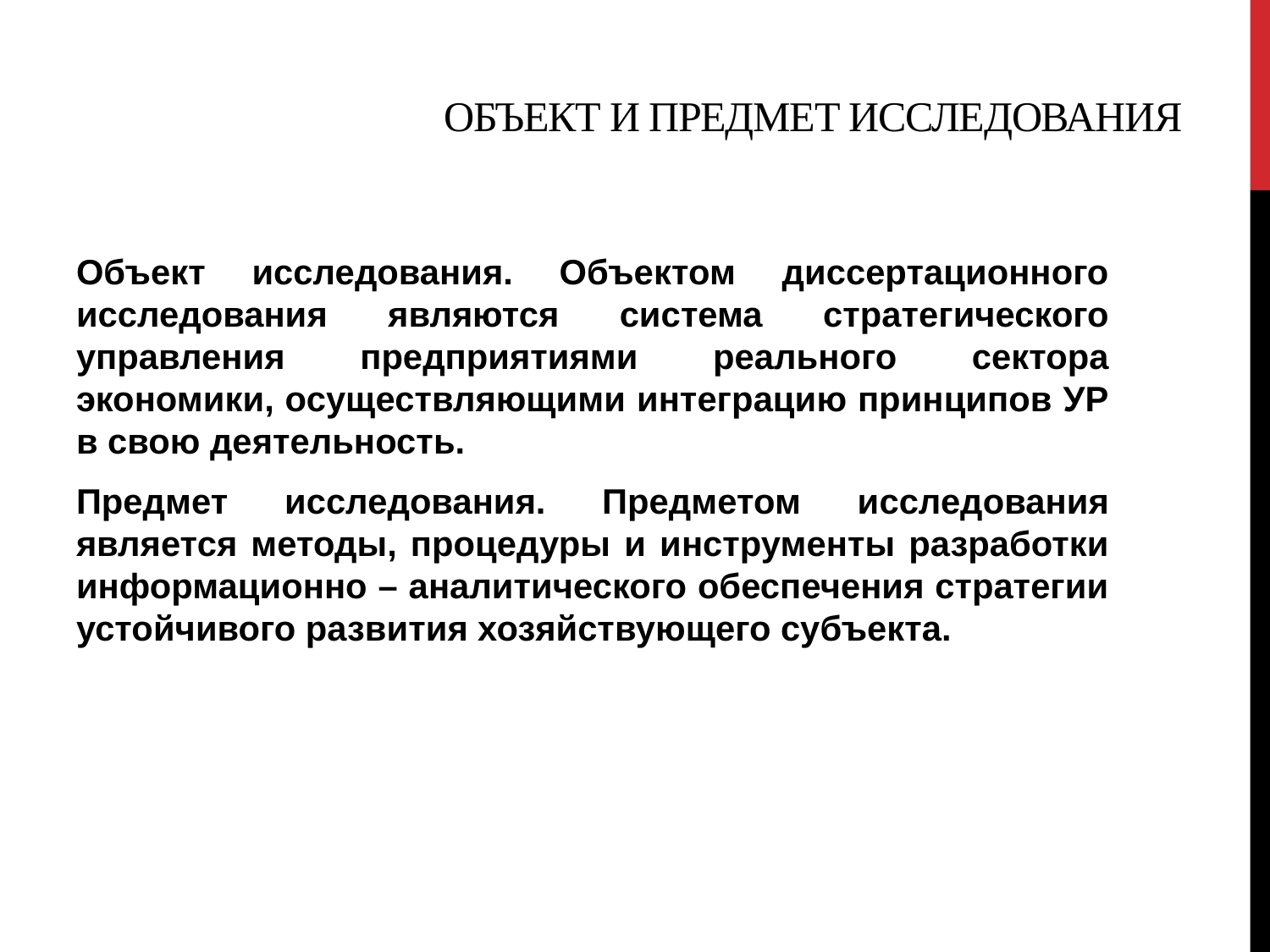

# ОБЪЕКТ И ПРЕДМЕТ ИССЛЕДОВАНИЯ
Объект исследования. Объектом диссертационного исследования являются система стратегического управления предприятиями реального сектора экономики, осуществляющими интеграцию принципов УР в свою деятельность.
Предмет исследования. Предметом исследования является методы, процедуры и инструменты разработки информационно – аналитического обеспечения стратегии устойчивого развития хозяйствующего субъекта.